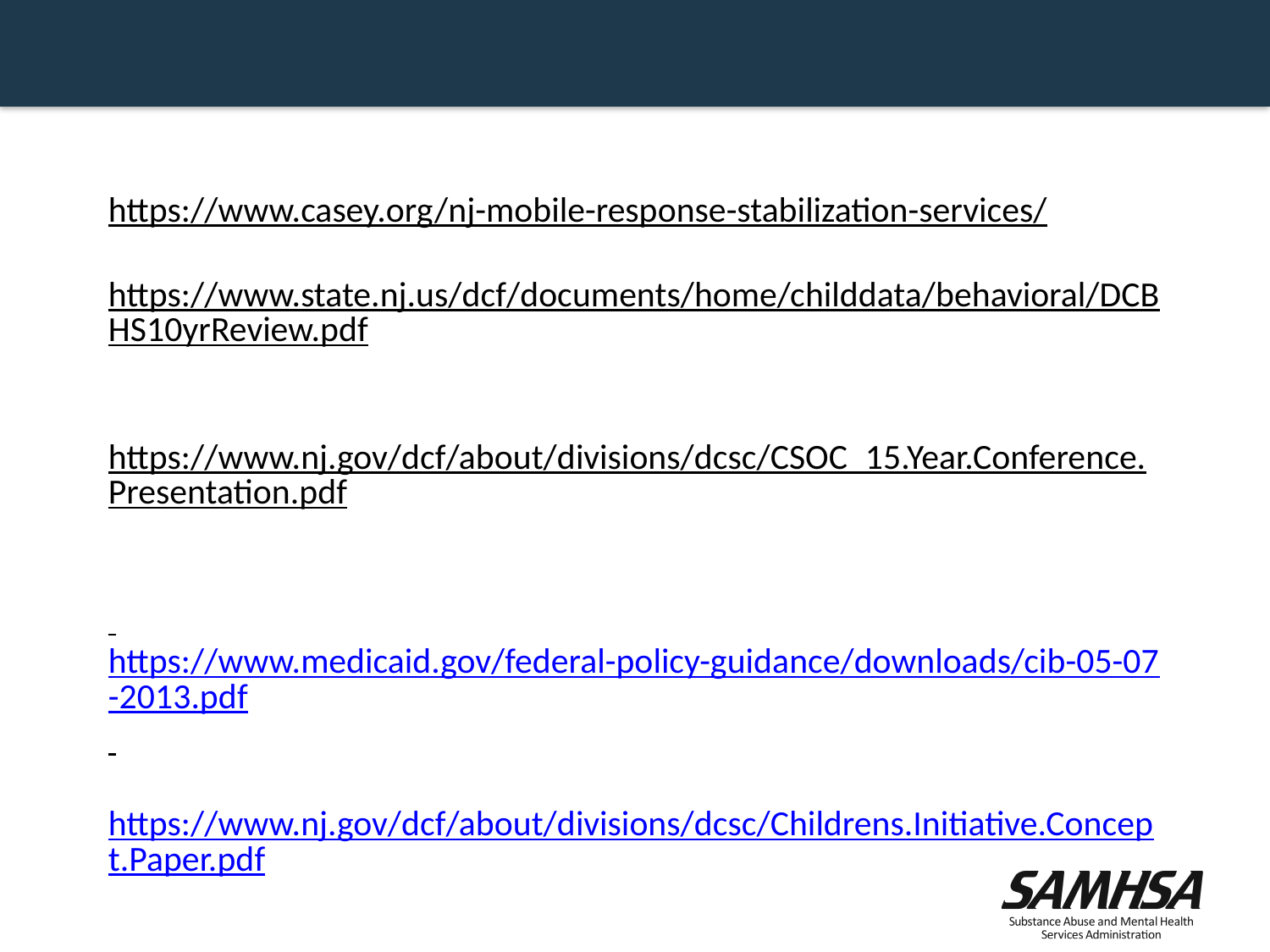

# References Continued:
https://www.casey.org/nj-mobile-response-stabilization-services/

https://www.state.nj.us/dcf/documents/home/childdata/behavioral/DCBHS10yrReview.pdf

https://www.nj.gov/dcf/about/divisions/dcsc/CSOC_15.Year.Conference.Presentation.pdf

 https://www.medicaid.gov/federal-policy-guidance/downloads/cib-05-07-2013.pdf

https://www.nj.gov/dcf/about/divisions/dcsc/Childrens.Initiative.Concept.Paper.pdf